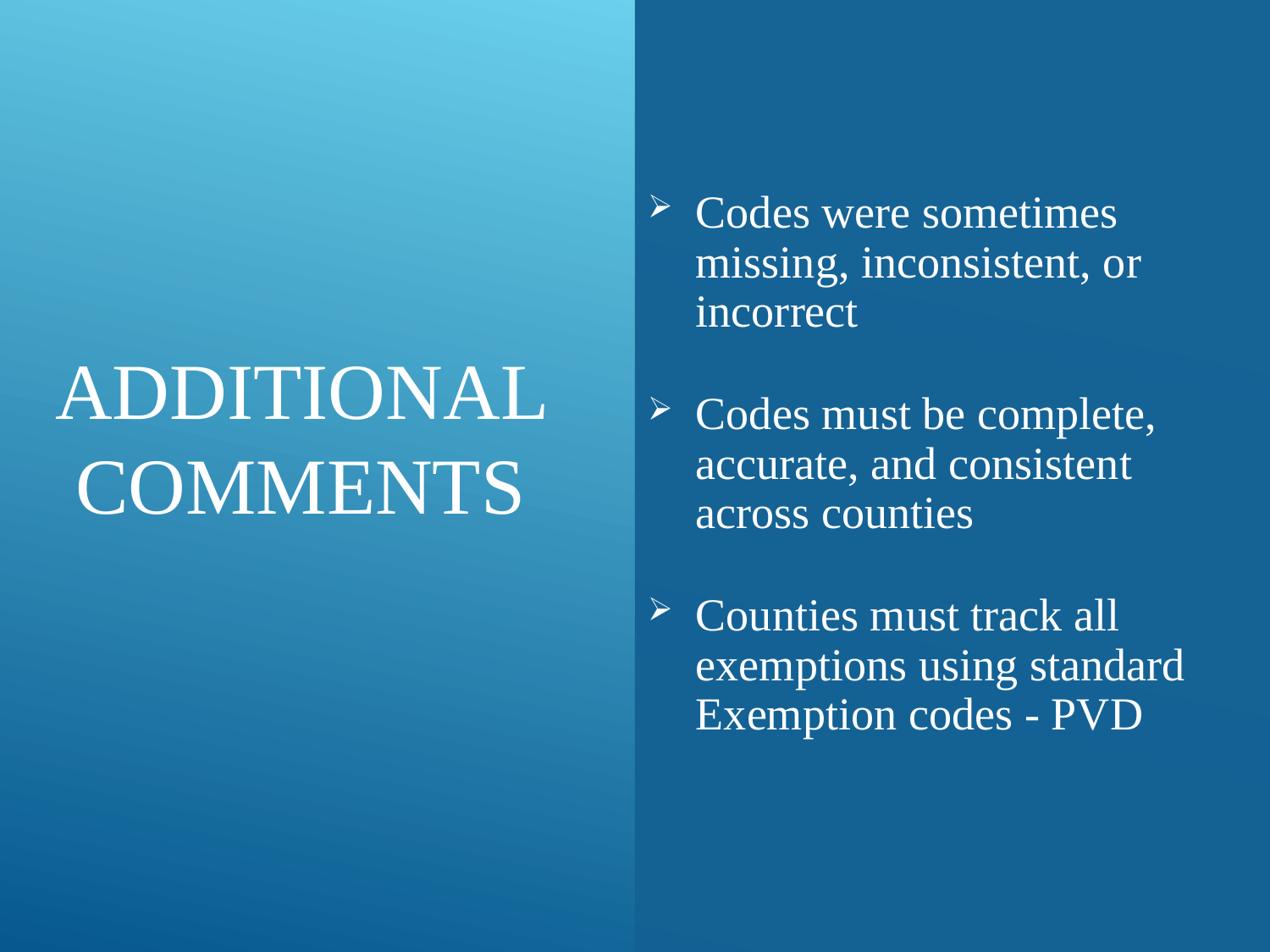

Codes were sometimes missing, inconsistent, or incorrect
Codes must be complete, accurate, and consistent across counties
Counties must track all exemptions using standard Exemption codes - PVD
Additional Comments